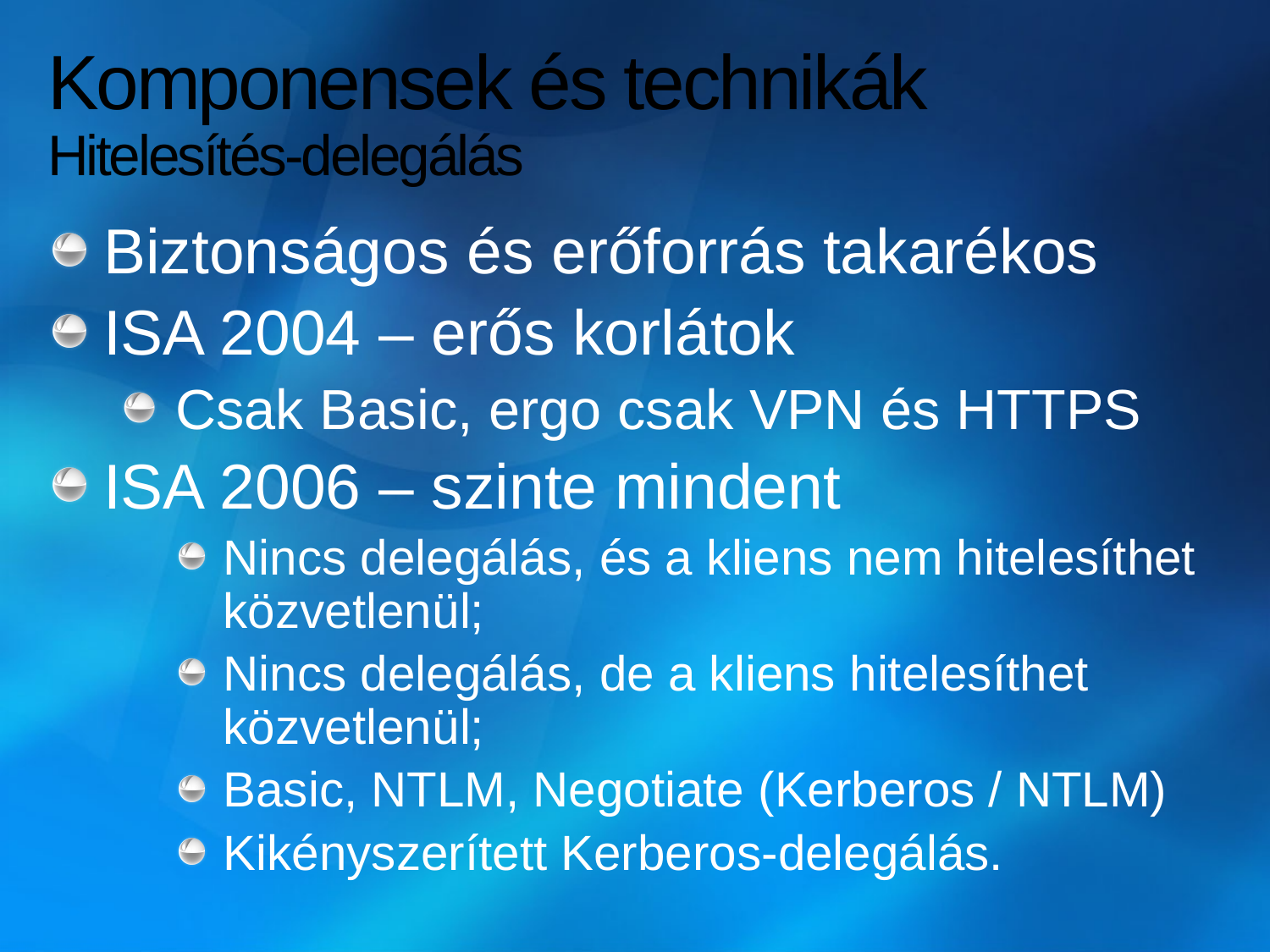

# Komponensek és technikák Hitelesítés-delegálás
Biztonságos és erőforrás takarékos
ISA 2004 – erős korlátok
Csak Basic, ergo csak VPN és HTTPS
ISA 2006 – szinte mindent
Nincs delegálás, és a kliens nem hitelesíthet közvetlenül;
Nincs delegálás, de a kliens hitelesíthet közvetlenül;
Basic, NTLM, Negotiate (Kerberos / NTLM)
Kikényszerített Kerberos-delegálás.